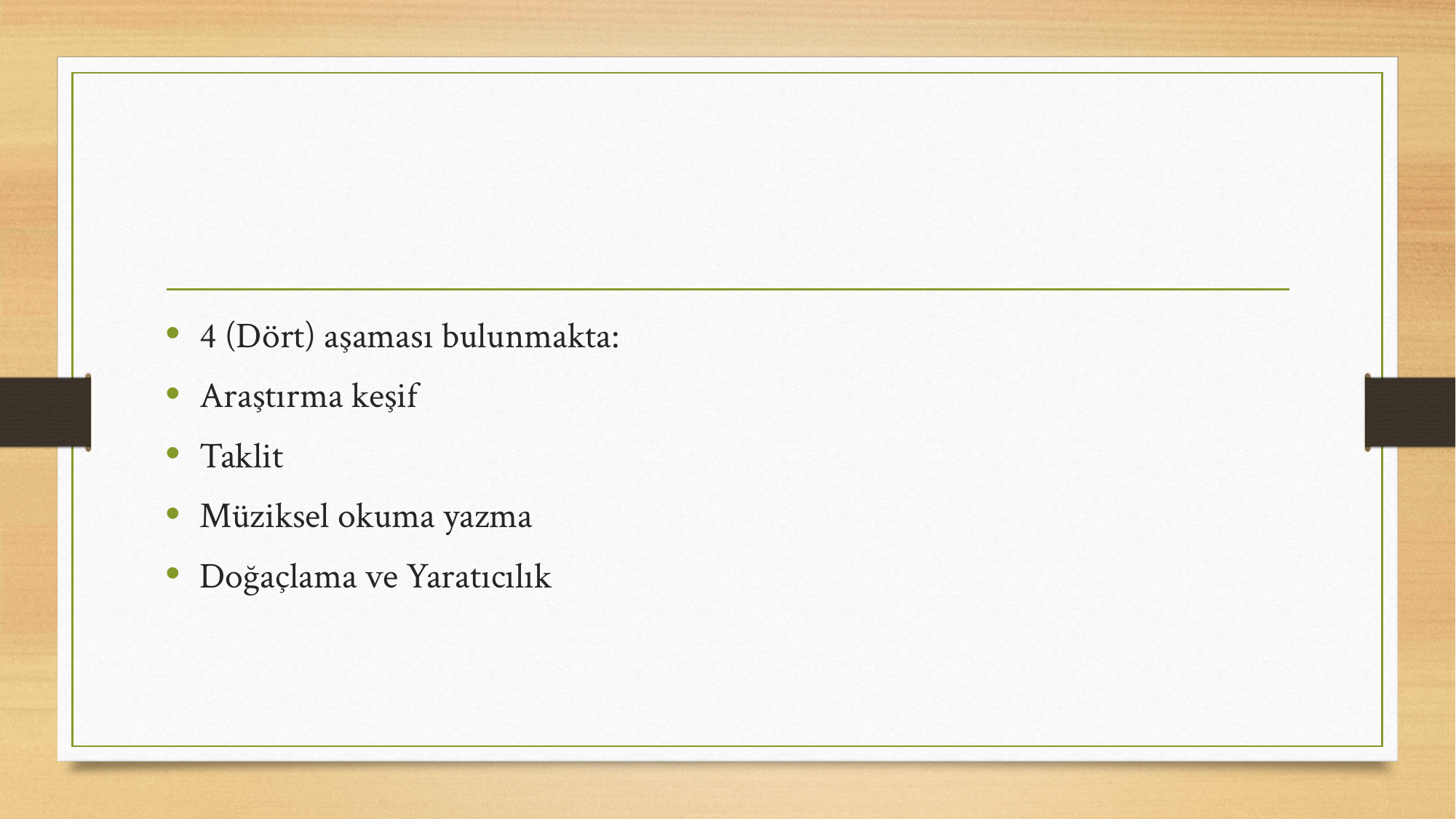

#
4 (Dört) aşaması bulunmakta:
Araştırma keşif
Taklit
Müziksel okuma yazma
Doğaçlama ve Yaratıcılık